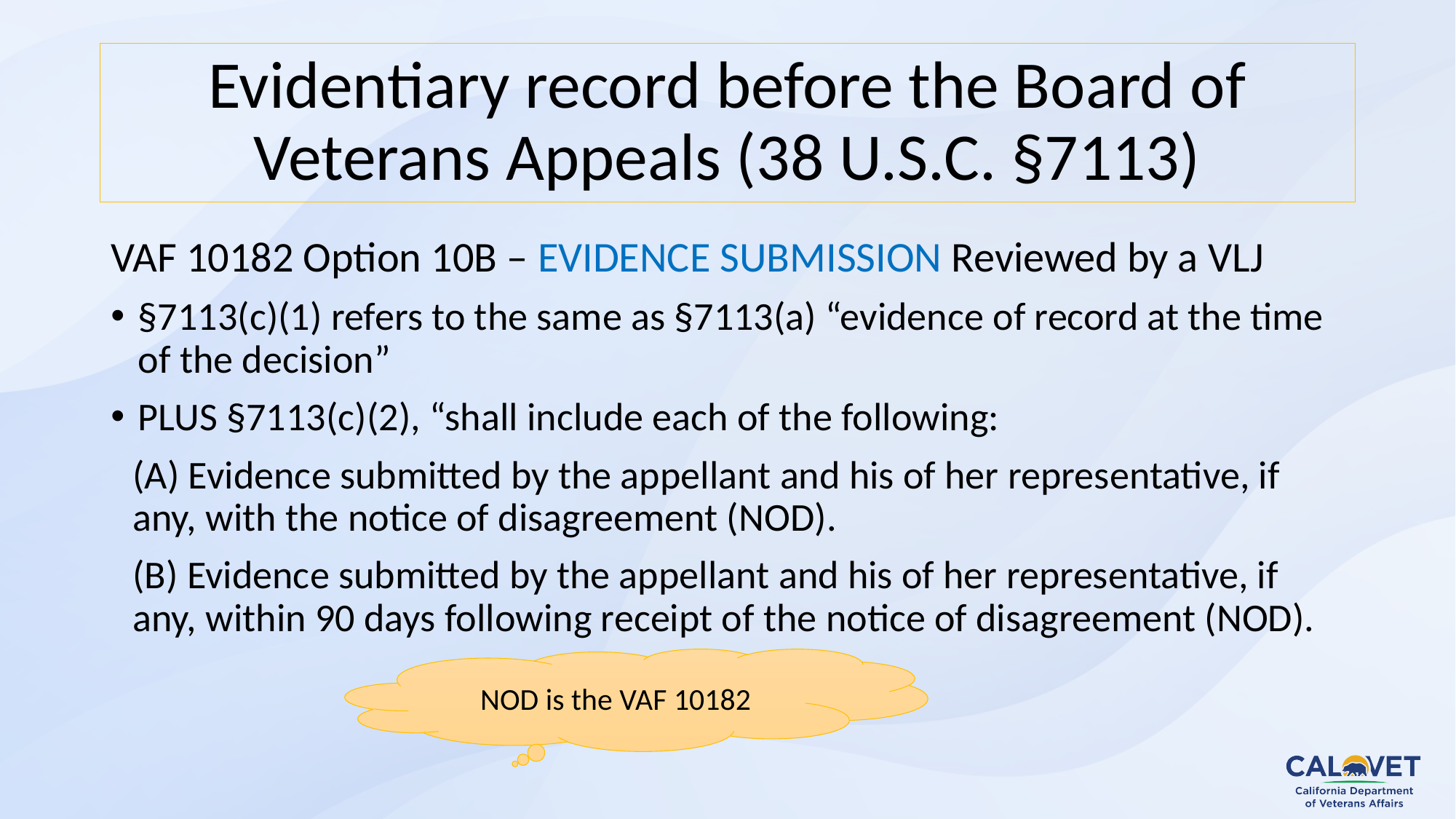

# Evidentiary record before the Board of Veterans Appeals (38 U.S.C. §7113)
VAF 10182 Option 10B – Evidence Submission Reviewed by a VLJ
§7113(c)(1) refers to the same as §7113(a) “evidence of record at the time of the decision”
PLUS §7113(c)(2), “shall include each of the following:
(A) Evidence submitted by the appellant and his of her representative, if any, with the notice of disagreement (NOD).
(B) Evidence submitted by the appellant and his of her representative, if any, within 90 days following receipt of the notice of disagreement (NOD).
NOD is the VAF 10182